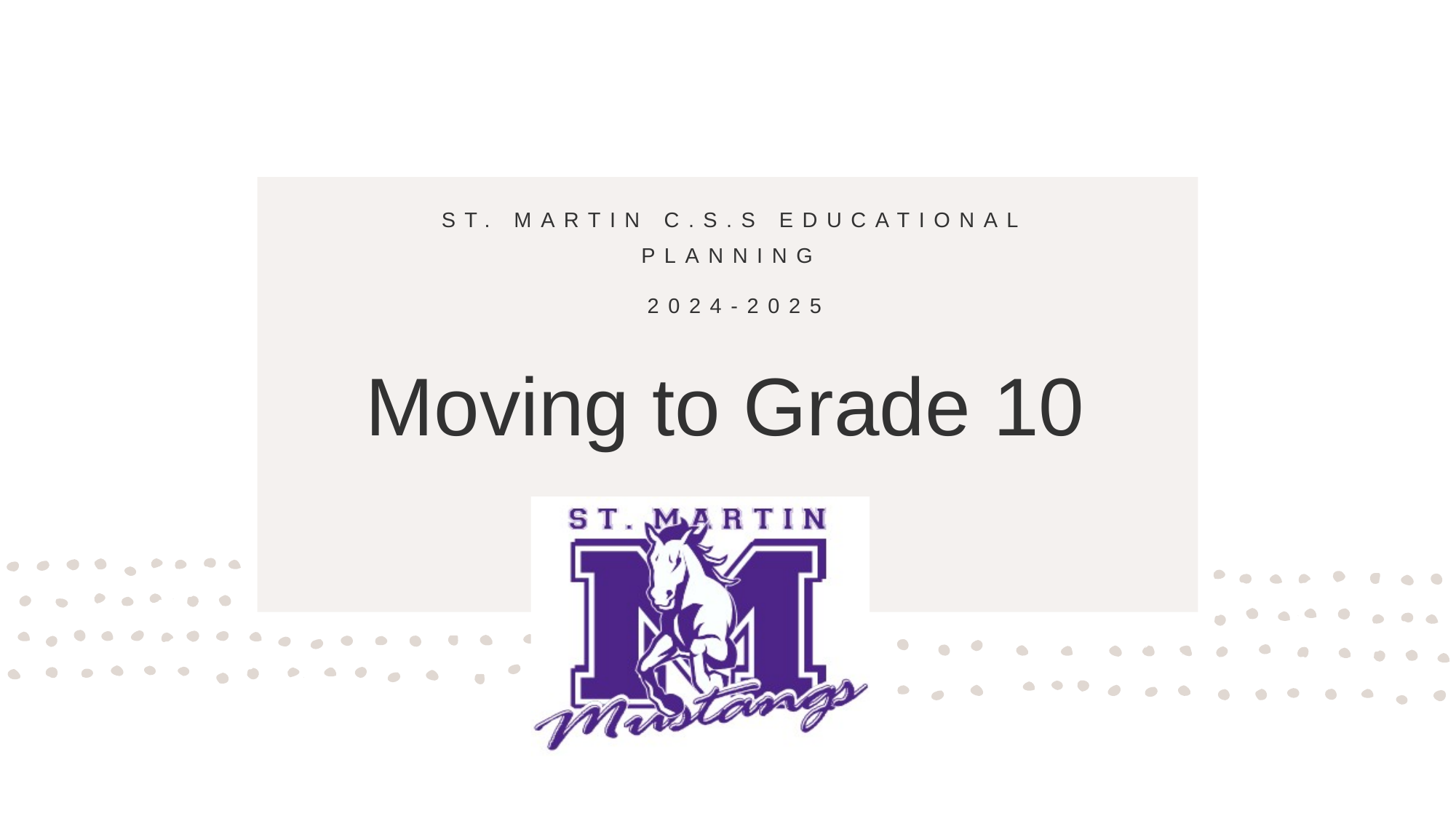

St. Martin C.S.S Educational Planning
2024-2025
# Moving to Grade 10